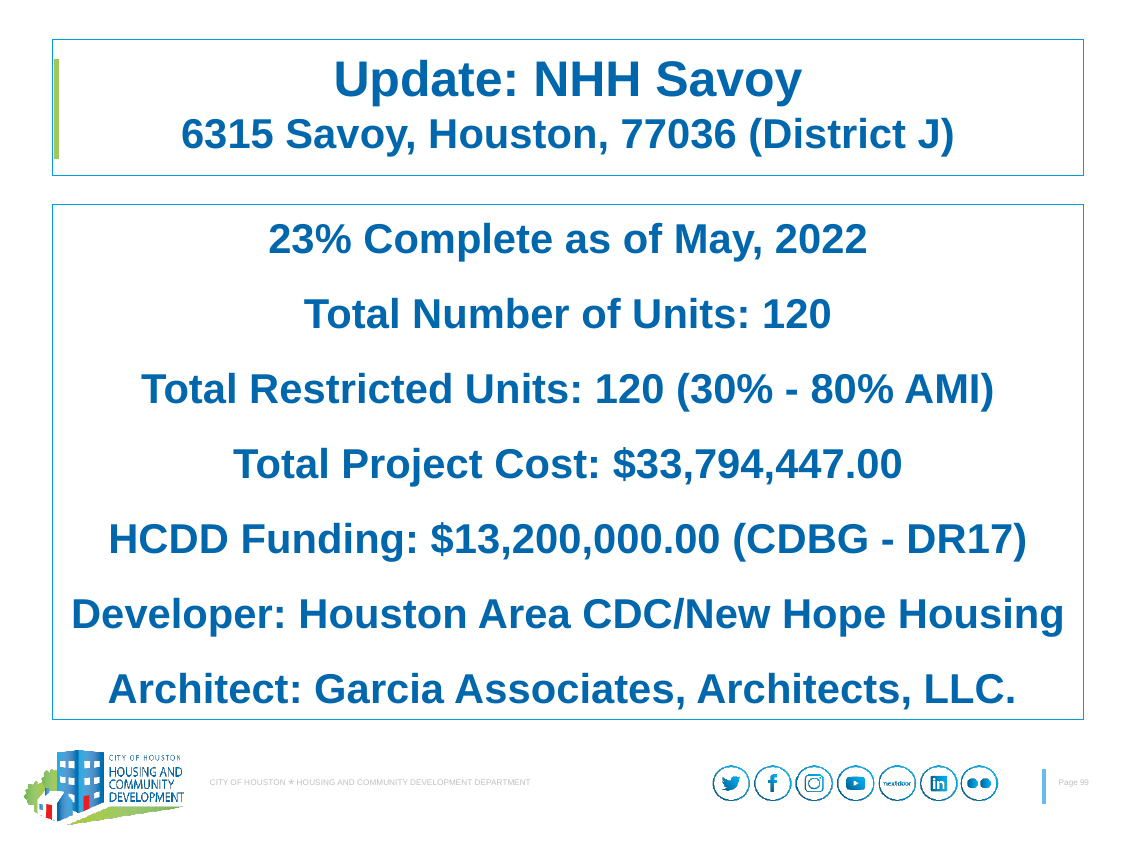

# Update: NHH Savoy 6315 Savoy, Houston, 77036 (District J)
23% Complete as of May, 2022
Total Number of Units: 120
Total Restricted Units: 120 (30% - 80% AMI)
Total Project Cost: $33,794,447.00
HCDD Funding: $13,200,000.00 (CDBG - DR17)
Developer: Houston Area CDC/New Hope Housing
Architect: Garcia Associates, Architects, LLC.